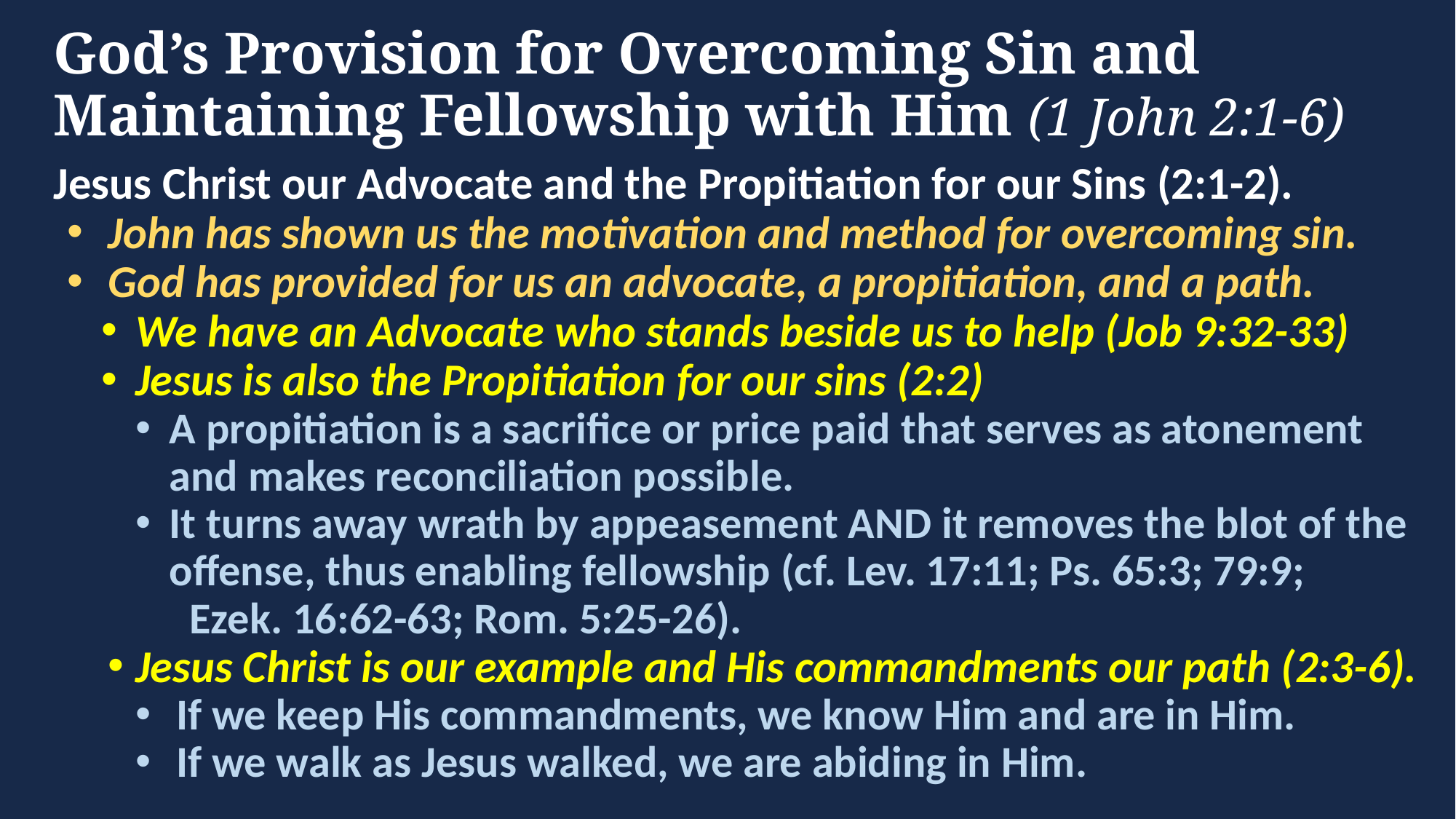

# God’s Provision for Overcoming Sin and Maintaining Fellowship with Him (1 John 2:1-6)
Jesus Christ our Advocate and the Propitiation for our Sins (2:1-2).
John has shown us the motivation and method for overcoming sin.
God has provided for us an advocate, a propitiation, and a path.
We have an Advocate who stands beside us to help (Job 9:32-33)
Jesus is also the Propitiation for our sins (2:2)
A propitiation is a sacrifice or price paid that serves as atonement  and makes reconciliation possible.
It turns away wrath by appeasement AND it removes the blot of the offense, thus enabling fellowship (cf. Lev. 17:11; Ps. 65:3; 79:9;                Ezek. 16:62-63; Rom. 5:25-26).
Jesus Christ is our example and His commandments our path (2:3-6).
If we keep His commandments, we know Him and are in Him.
If we walk as Jesus walked, we are abiding in Him.